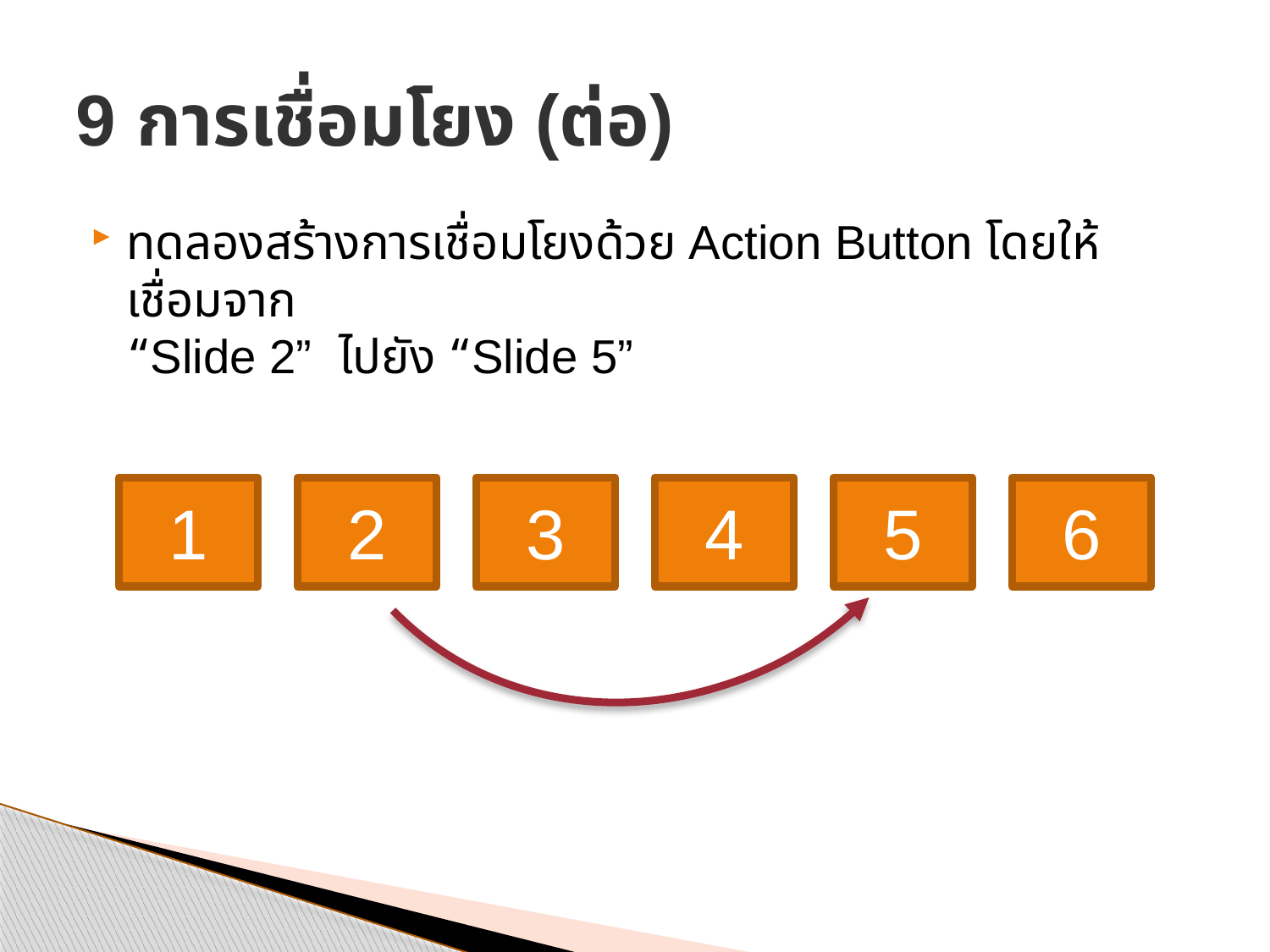

# 9 การเชื่อมโยง (ต่อ)

ทดลองสร้างการเชื่อมโยงด้วย Action Button โดยให้เชื่อมจาก
“Slide 2”  ไปยัง “Slide 5”
1
2
3
4
5
6